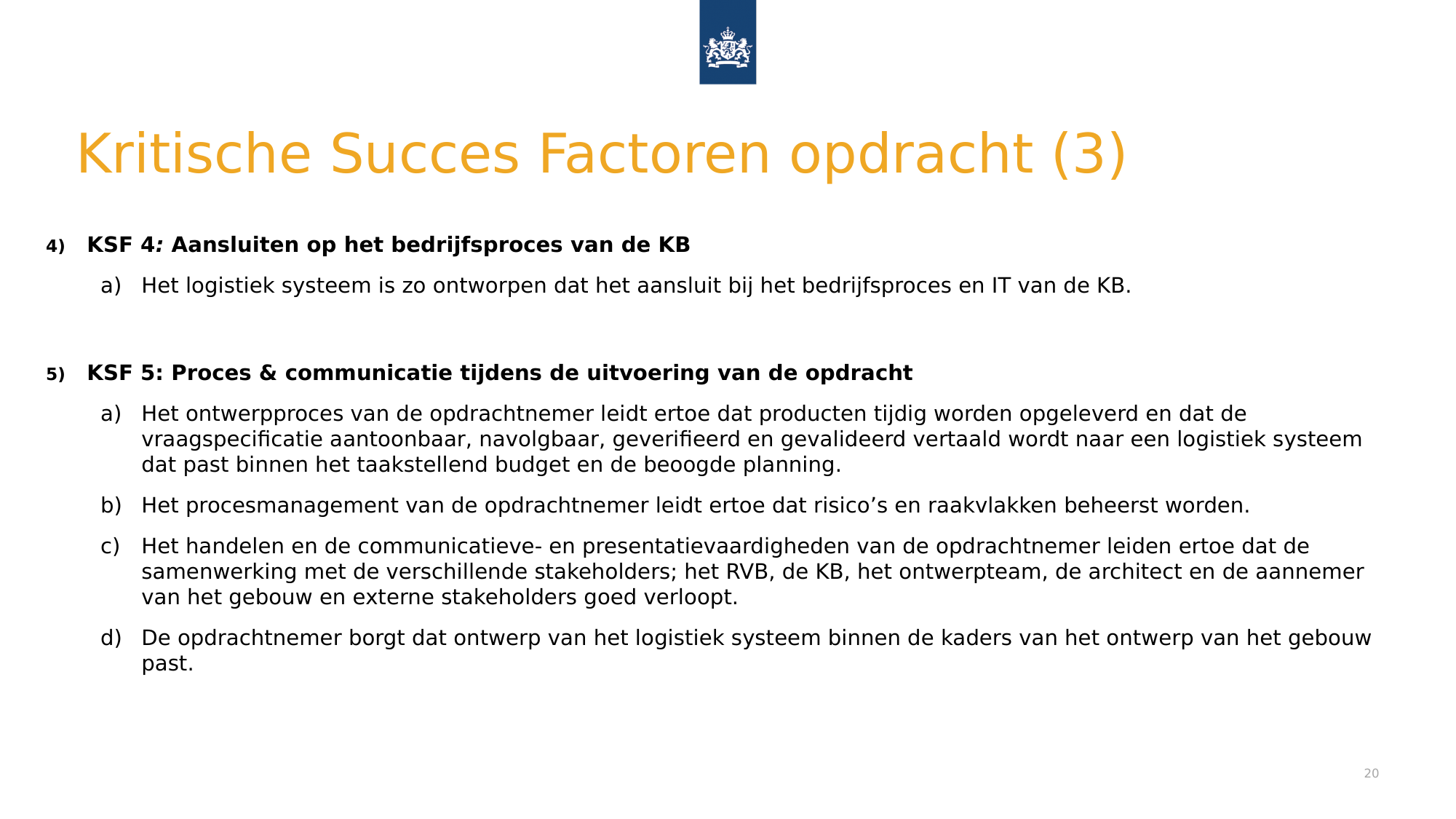

# Kritische Succes Factoren opdracht (3)
KSF 4: Aansluiten op het bedrijfsproces van de KB
Het logistiek systeem is zo ontworpen dat het aansluit bij het bedrijfsproces en IT van de KB.

KSF 5: Proces & communicatie tijdens de uitvoering van de opdracht
Het ontwerpproces van de opdrachtnemer leidt ertoe dat producten tijdig worden opgeleverd en dat de vraagspecificatie aantoonbaar, navolgbaar, geverifieerd en gevalideerd vertaald wordt naar een logistiek systeem dat past binnen het taakstellend budget en de beoogde planning.
Het procesmanagement van de opdrachtnemer leidt ertoe dat risico’s en raakvlakken beheerst worden.
Het handelen en de communicatieve- en presentatievaardigheden van de opdrachtnemer leiden ertoe dat de samenwerking met de verschillende stakeholders; het RVB, de KB, het ontwerpteam, de architect en de aannemer van het gebouw en externe stakeholders goed verloopt.
De opdrachtnemer borgt dat ontwerp van het logistiek systeem binnen de kaders van het ontwerp van het gebouw past.

20